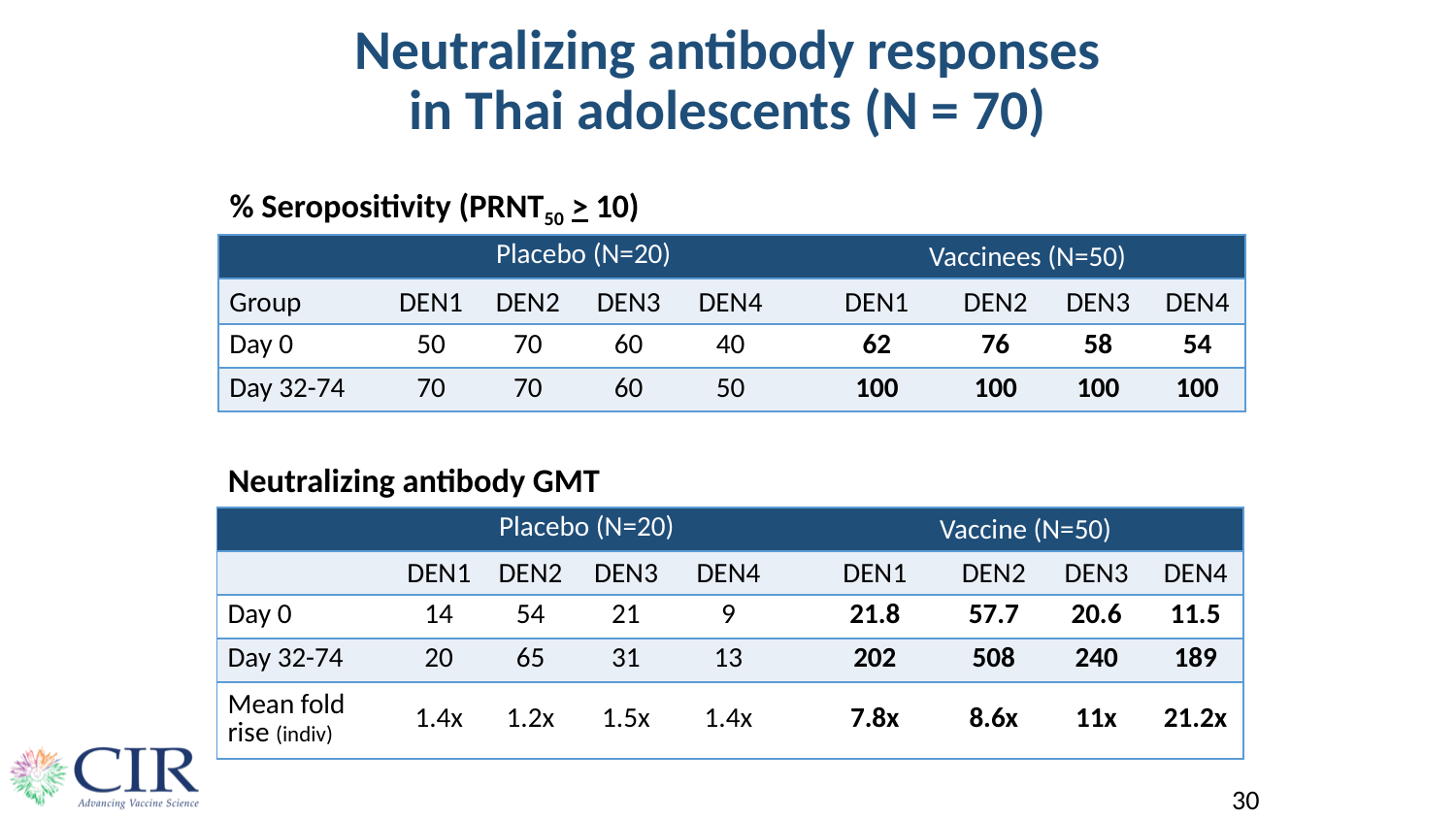

# Neutralizing antibody responses in Thai adolescents (N = 70)
% Seropositivity (PRNT50 > 10)
|  | Placebo (N=20) |  |  |  |  | Vaccinees (N=50) |  |  |  |
| --- | --- | --- | --- | --- | --- | --- | --- | --- | --- |
| Group | DEN1 | DEN2 | DEN3 | DEN4 |  | DEN1 | DEN2 | DEN3 | DEN4 |
| Day 0 | 50 | 70 | 60 | 40 |  | 62 | 76 | 58 | 54 |
| Day 32-74 | 70 | 70 | 60 | 50 |  | 100 | 100 | 100 | 100 |
Neutralizing antibody GMT
|  | Placebo (N=20) |  |  |  |  | Vaccine (N=50) |  |  |  |
| --- | --- | --- | --- | --- | --- | --- | --- | --- | --- |
|  | DEN1 | DEN2 | DEN3 | DEN4 |  | DEN1 | DEN2 | DEN3 | DEN4 |
| Day 0 | 14 | 54 | 21 | 9 |  | 21.8 | 57.7 | 20.6 | 11.5 |
| Day 32-74 | 20 | 65 | 31 | 13 |  | 202 | 508 | 240 | 189 |
| Mean fold rise (indiv) | 1.4x | 1.2x | 1.5x | 1.4x |  | 7.8x | 8.6x | 11x | 21.2x |
30